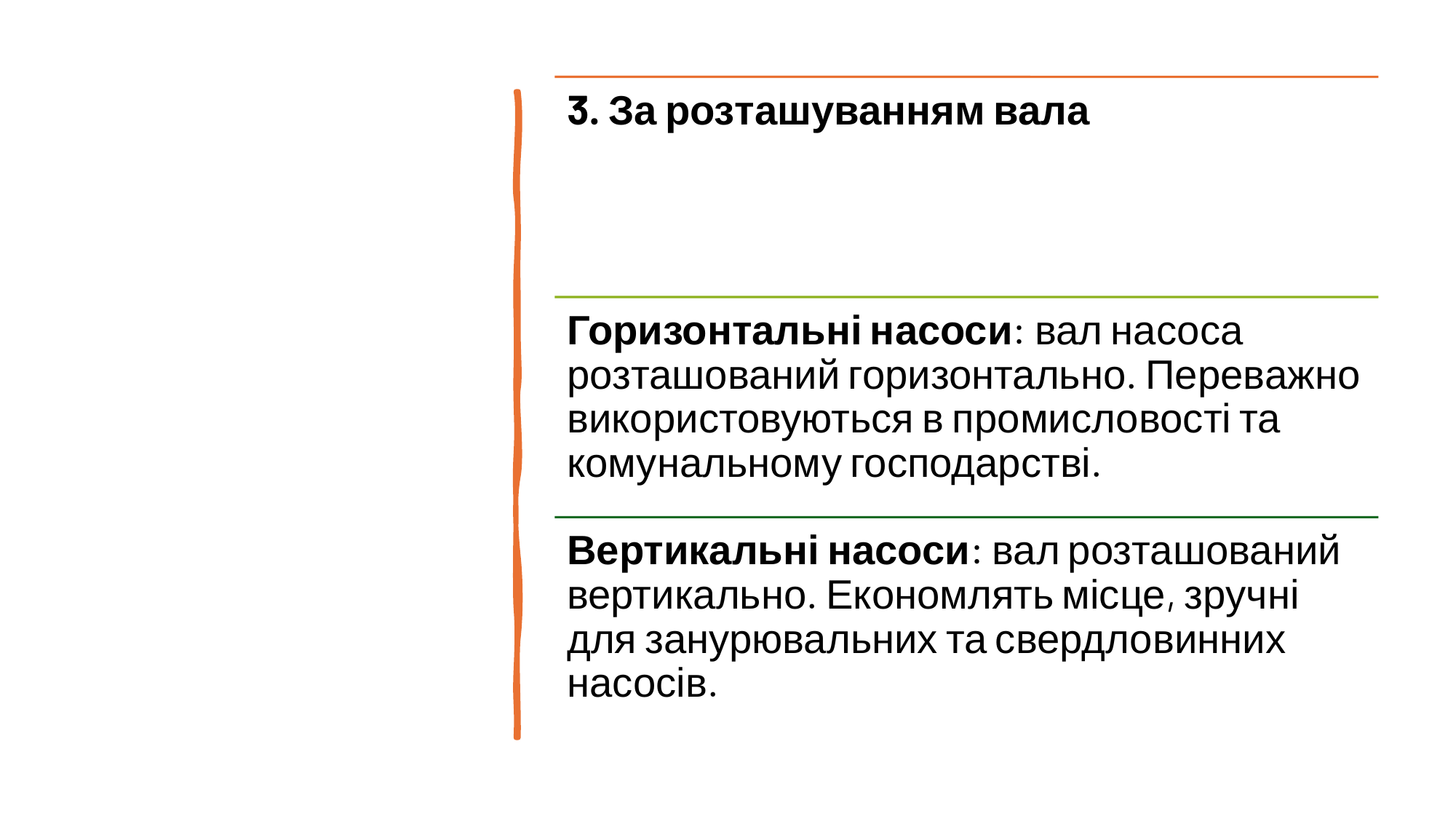

3. За розташуванням вала
Горизонтальні насоси: вал насоса розташований горизонтально. Переважно використовуються в промисловості та комунальному господарстві.
Вертикальні насоси: вал розташований вертикально. Економлять місце, зручні для занурювальних та свердловинних насосів.